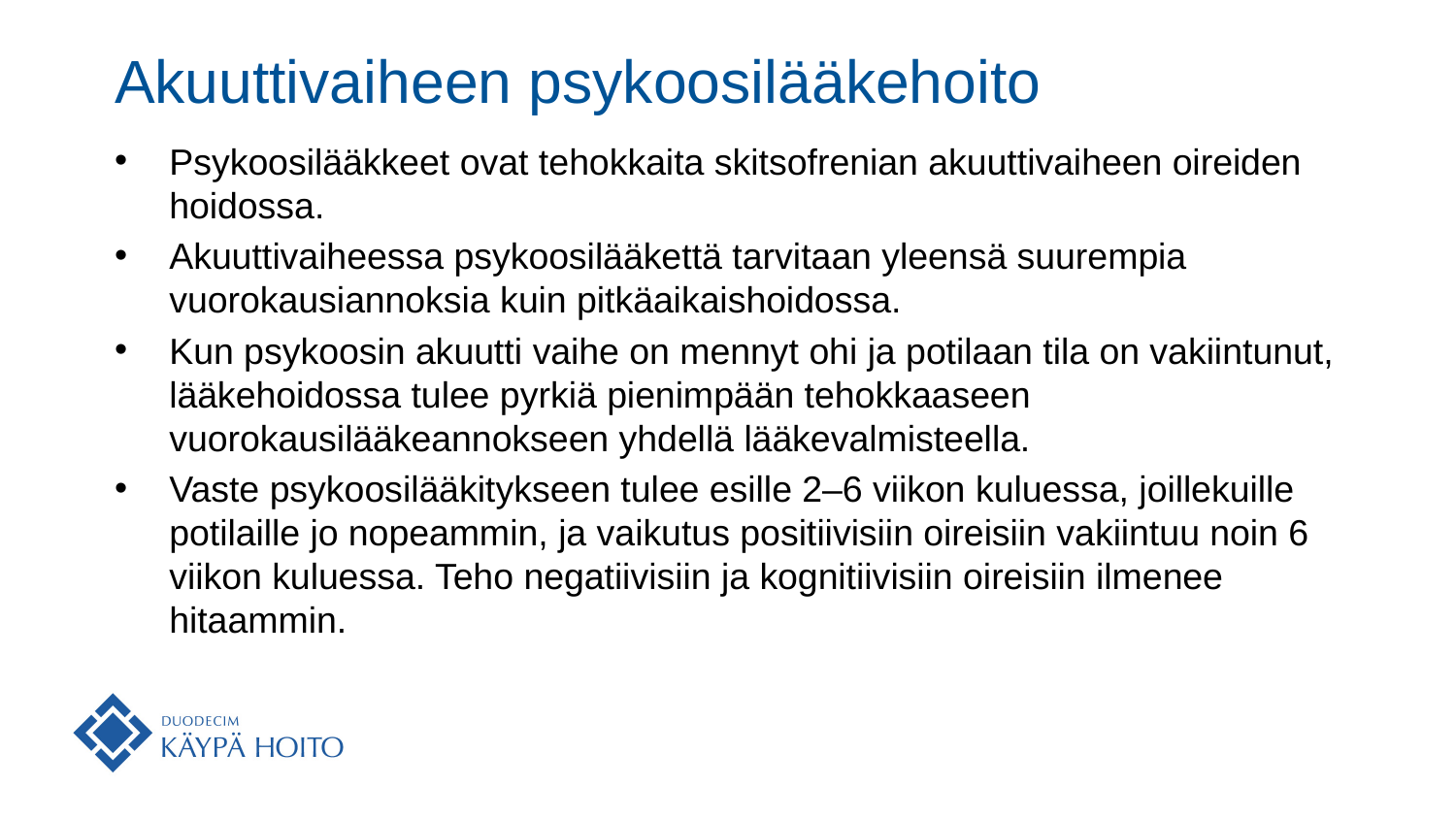

# Akuuttivaiheen psykoosilääkehoito
Psykoosilääkkeet ovat tehokkaita skitsofrenian akuuttivaiheen oireiden hoidossa.
Akuuttivaiheessa psykoosilääkettä tarvitaan yleensä suurempia vuorokausiannoksia kuin pitkäaikaishoidossa.
Kun psykoosin akuutti vaihe on mennyt ohi ja potilaan tila on vakiintunut, lääkehoidossa tulee pyrkiä pienimpään tehokkaaseen vuorokausilääkeannokseen yhdellä lääkevalmisteella.
Vaste psykoosilääkitykseen tulee esille 2–6 viikon kuluessa, joillekuille potilaille jo nopeammin, ja vaikutus positiivisiin oireisiin vakiintuu noin 6 viikon kuluessa. Teho negatiivisiin ja kognitiivisiin oireisiin ilmenee hitaammin.